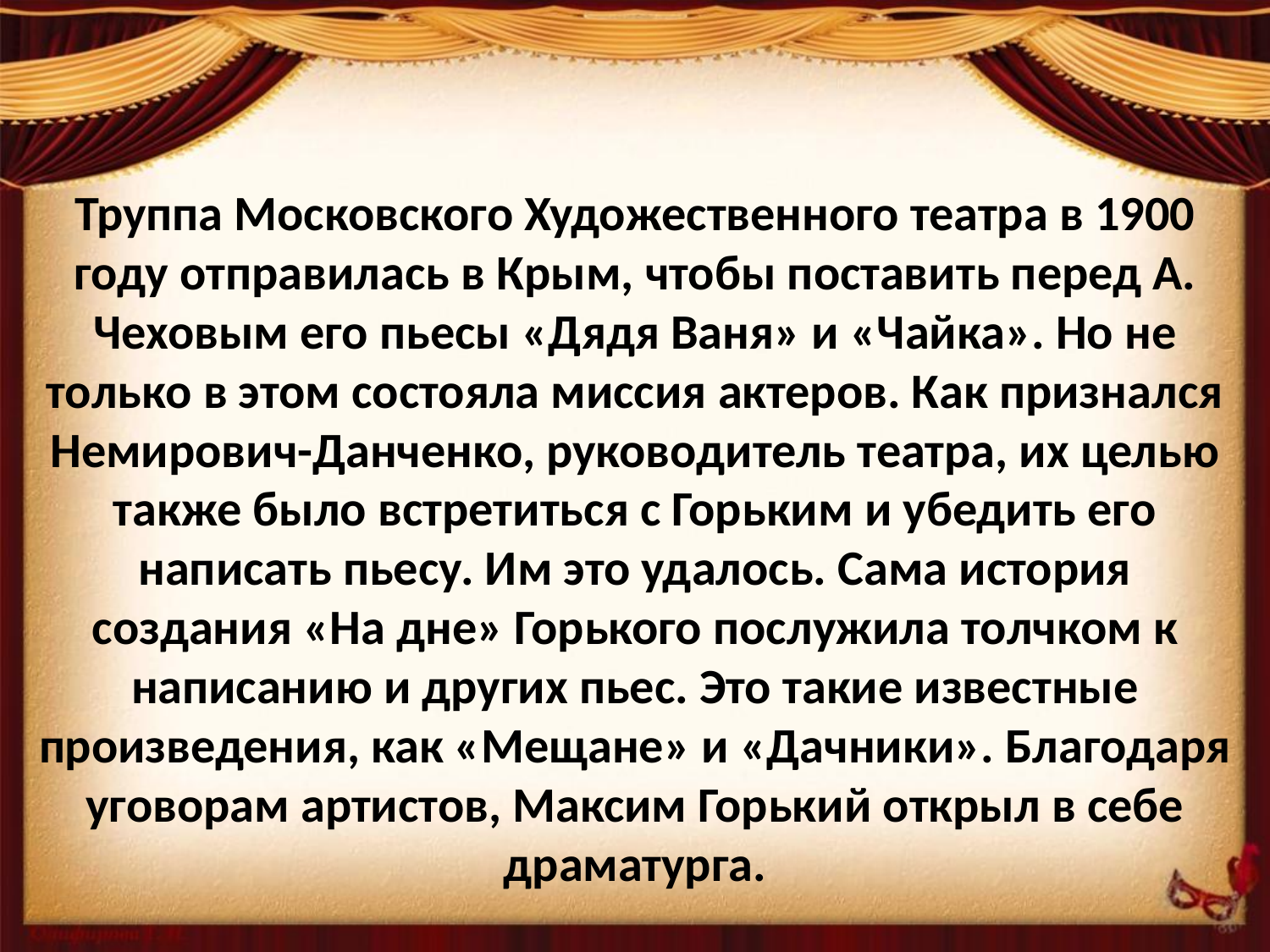

# Труппа Московского Художественного театра в 1900 году отправилась в Крым, чтобы поставить перед А. Чеховым его пьесы «Дядя Ваня» и «Чайка». Но не только в этом состояла миссия актеров. Как признался Немирович-Данченко, руководитель театра, их целью также было встретиться с Горьким и убедить его написать пьесу. Им это удалось. Сама история создания «На дне» Горького послужила толчком к написанию и других пьес. Это такие известные произведения, как «Мещане» и «Дачники». Благодаря уговорам артистов, Максим Горький открыл в себе драматурга.